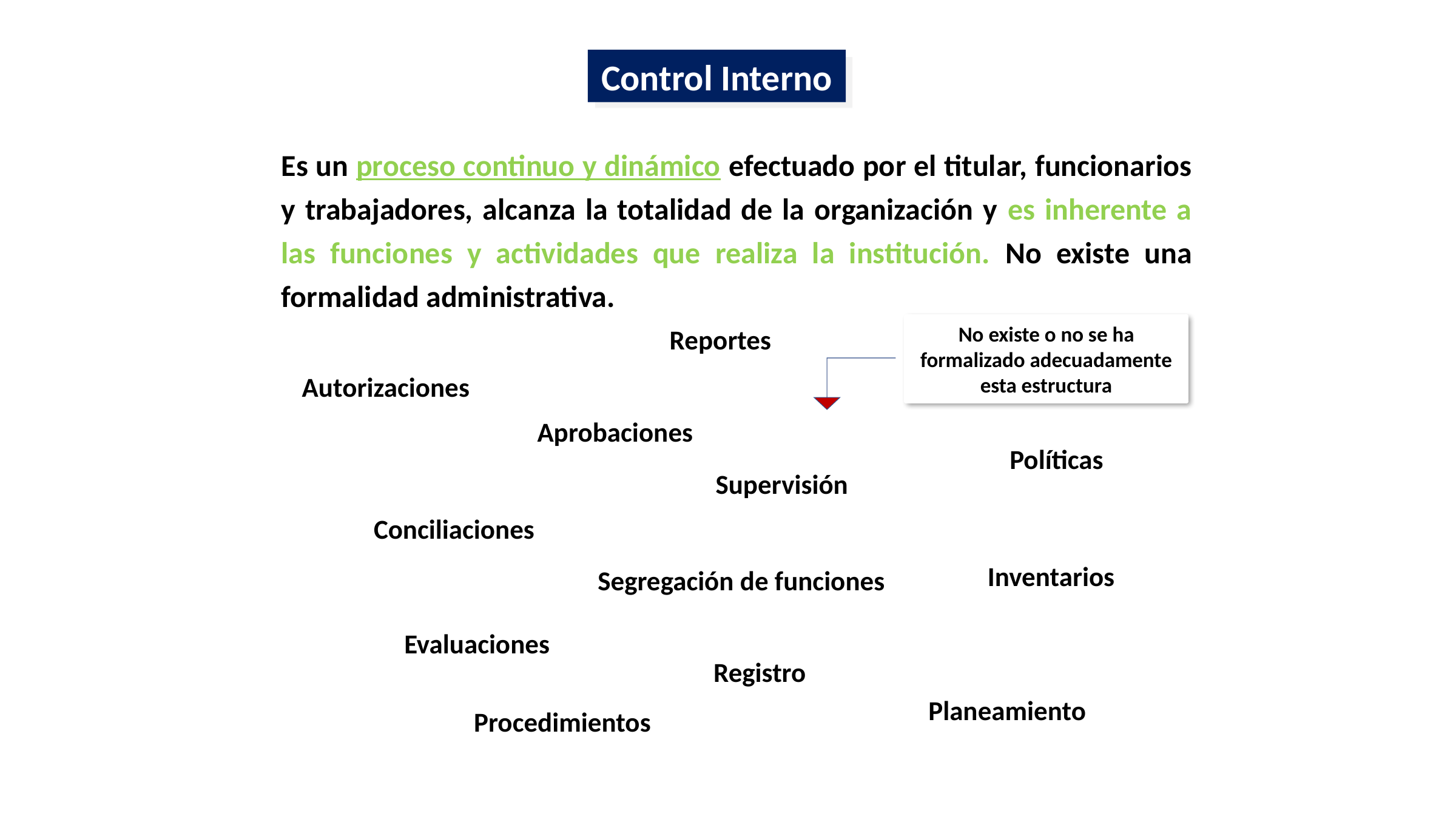

Control Interno
Es un proceso continuo y dinámico efectuado por el titular, funcionarios y trabajadores, alcanza la totalidad de la organización y es inherente a las funciones y actividades que realiza la institución. No existe una formalidad administrativa.
Reportes
No existe o no se ha formalizado adecuadamente esta estructura

Autorizaciones
Aprobaciones
Políticas
Supervisión
Conciliaciones
Inventarios
Segregación de funciones
Evaluaciones
Registro
Planeamiento
Procedimientos